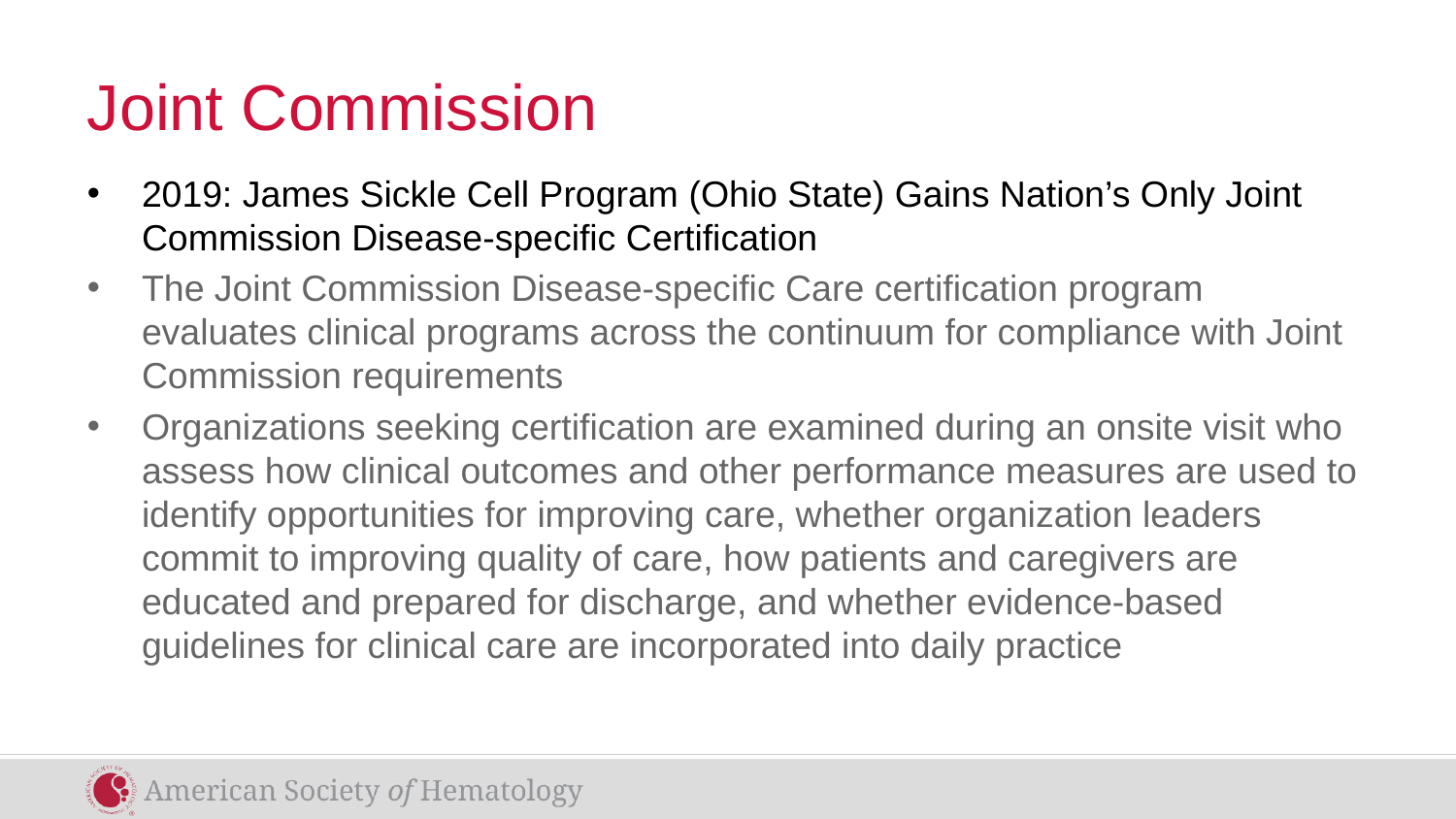

# Joint Commission
2019: James Sickle Cell Program (Ohio State) Gains Nation’s Only Joint Commission Disease-specific Certification
The Joint Commission Disease-specific Care certification program evaluates clinical programs across the continuum for compliance with Joint Commission requirements
Organizations seeking certification are examined during an onsite visit who assess how clinical outcomes and other performance measures are used to identify opportunities for improving care, whether organization leaders commit to improving quality of care, how patients and caregivers are educated and prepared for discharge, and whether evidence-based guidelines for clinical care are incorporated into daily practice